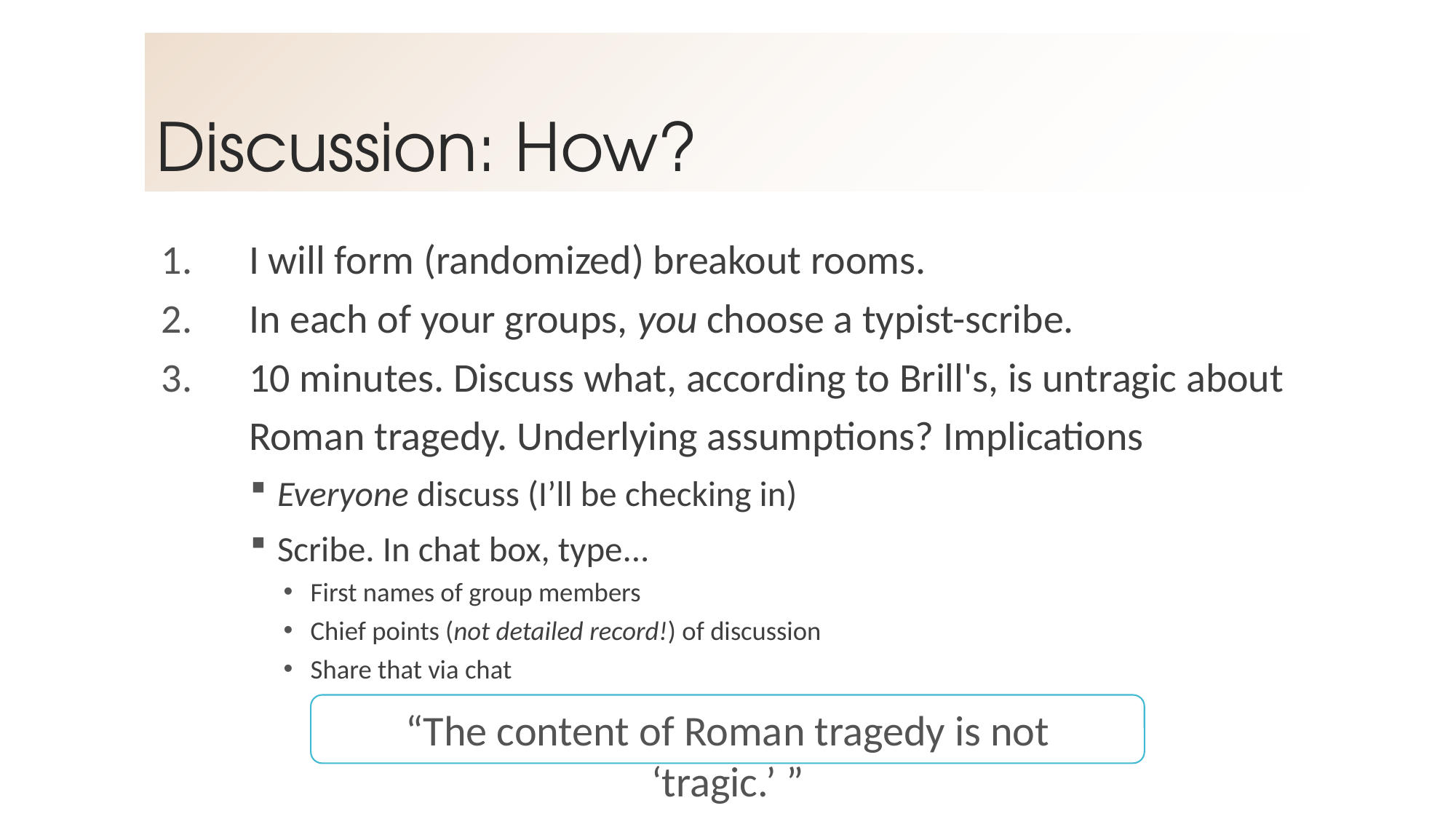

# Discussion: How?
I will form (randomized) breakout rooms.
In each of your groups, you choose a typist-scribe.
10 minutes. Discuss what, according to Brill's, is untragic about Roman tragedy. Underlying assumptions? Implications
Everyone discuss (I’ll be checking in)
Scribe. In chat box, type...
First names of group members
Chief points (not detailed record!) of discussion
Share that via chat
“The content of Roman tragedy is not ‘tragic.’ ”